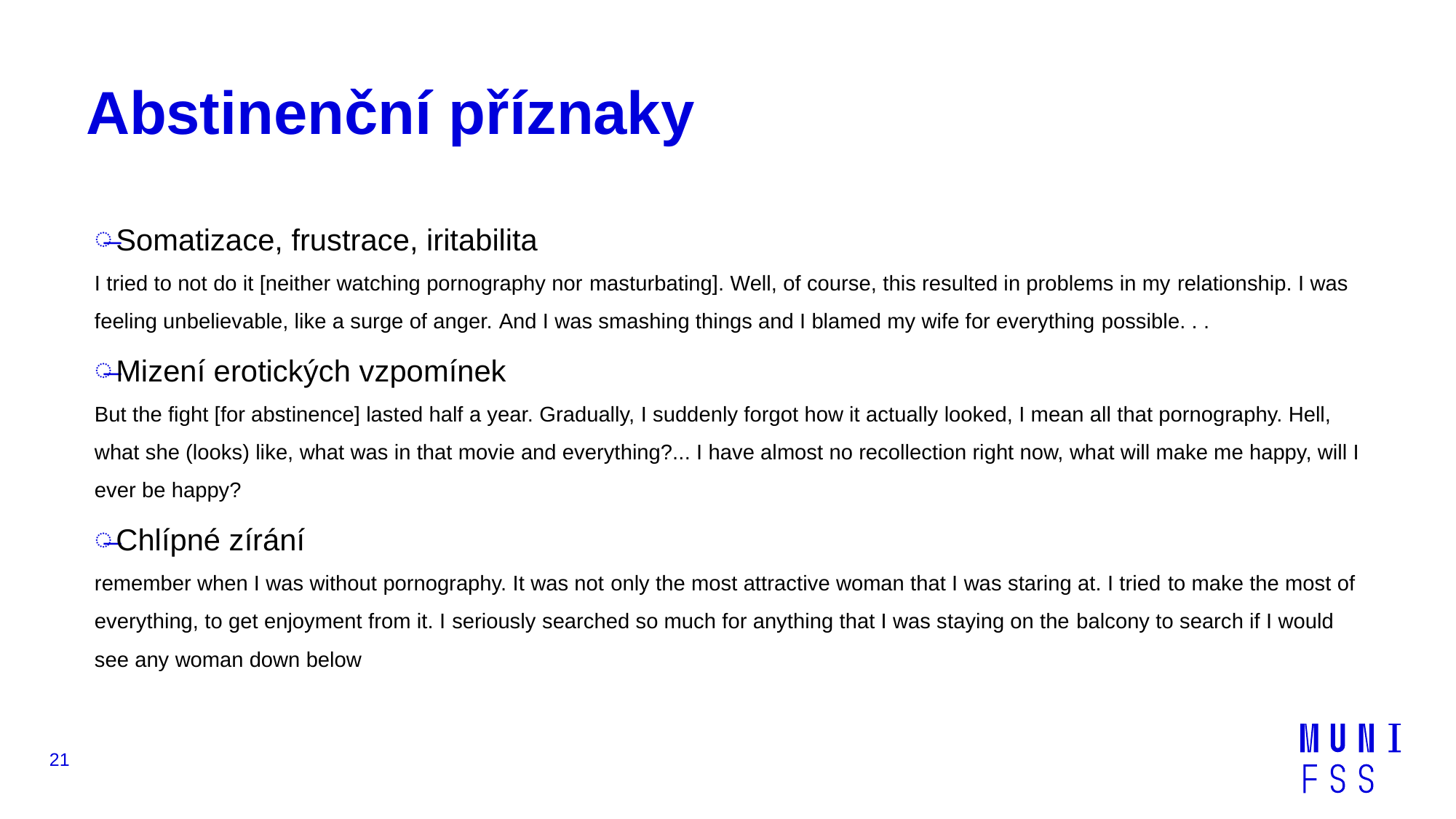

# Abstinenční příznaky
Somatizace, frustrace, iritabilita
I tried to not do it [neither watching pornography nor masturbating]. Well, of course, this resulted in problems in my relationship. I was feeling unbelievable, like a surge of anger. And I was smashing things and I blamed my wife for everything possible. . .
Mizení erotických vzpomínek
But the fight [for abstinence] lasted half a year. Gradually, I suddenly forgot how it actually looked, I mean all that pornography. Hell, what she (looks) like, what was in that movie and everything?... I have almost no recollection right now, what will make me happy, will I ever be happy?
Chlípné zírání
remember when I was without pornography. It was not only the most attractive woman that I was staring at. I tried to make the most of everything, to get enjoyment from it. I seriously searched so much for anything that I was staying on the balcony to search if I would see any woman down below
21